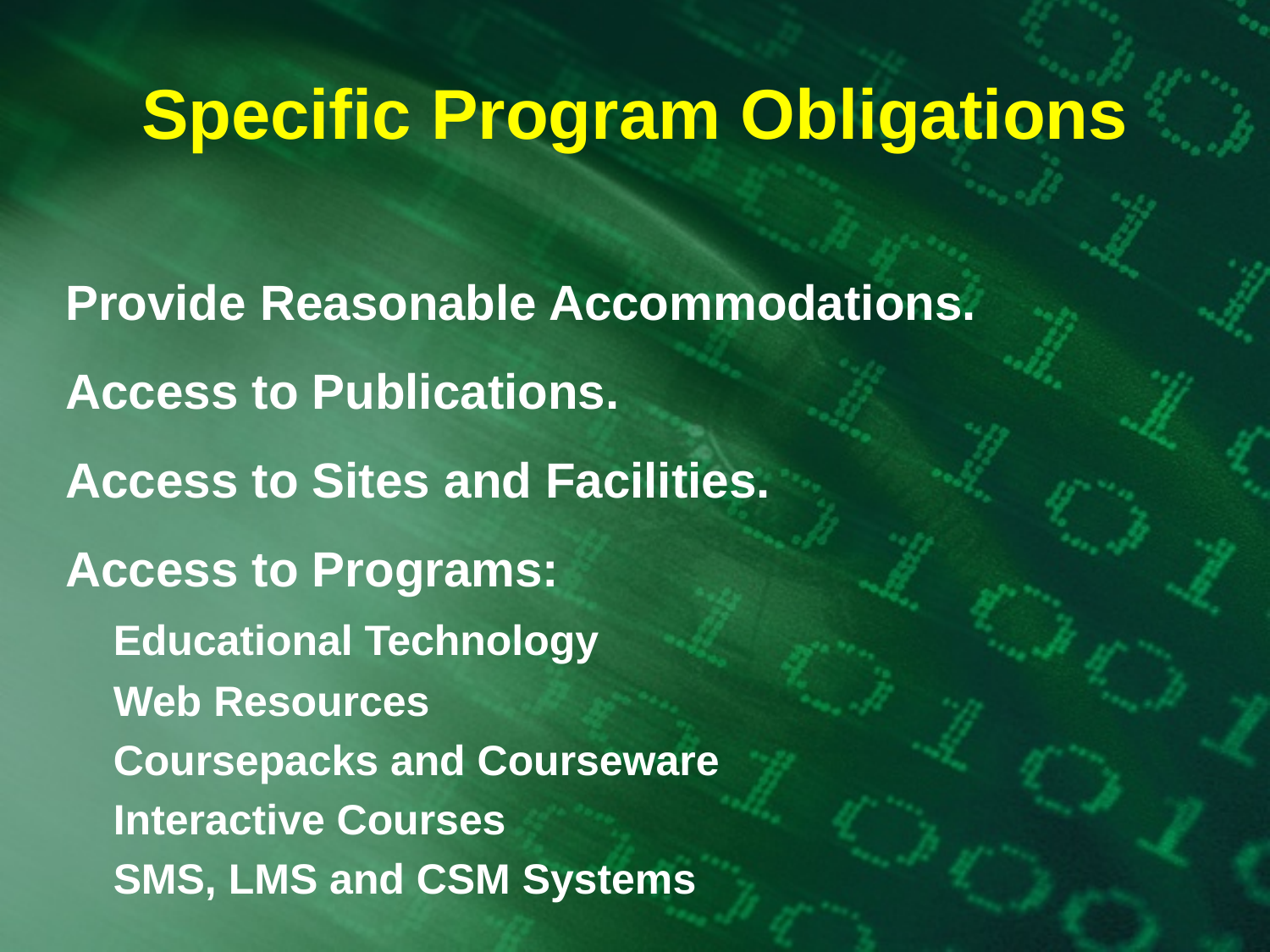

# Specific Program Obligations
Provide Reasonable Accommodations.

Access to Publications.

Access to Sites and Facilities.

Access to Programs:
	Educational Technology
	Web Resources
	Coursepacks and Courseware
	Interactive Courses
	SMS, LMS and CSM Systems